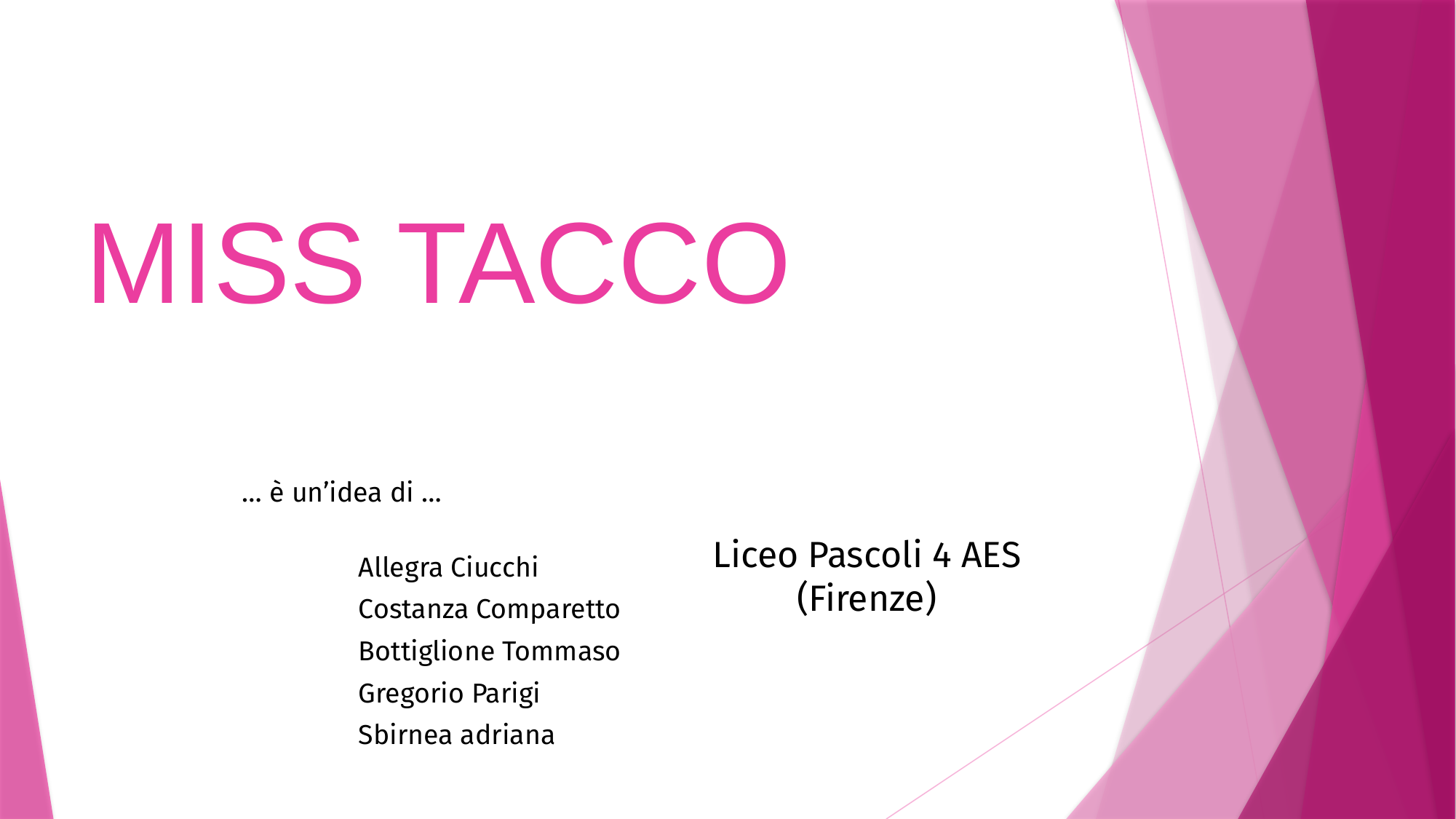

MISS TACCO

                             … è un’idea di …

			Allegra Ciucchi
			Costanza Comparetto
			Bottiglione Tommaso
			Gregorio Parigi
			Sbirnea adriana
Liceo Pascoli 4 AES (Firenze)